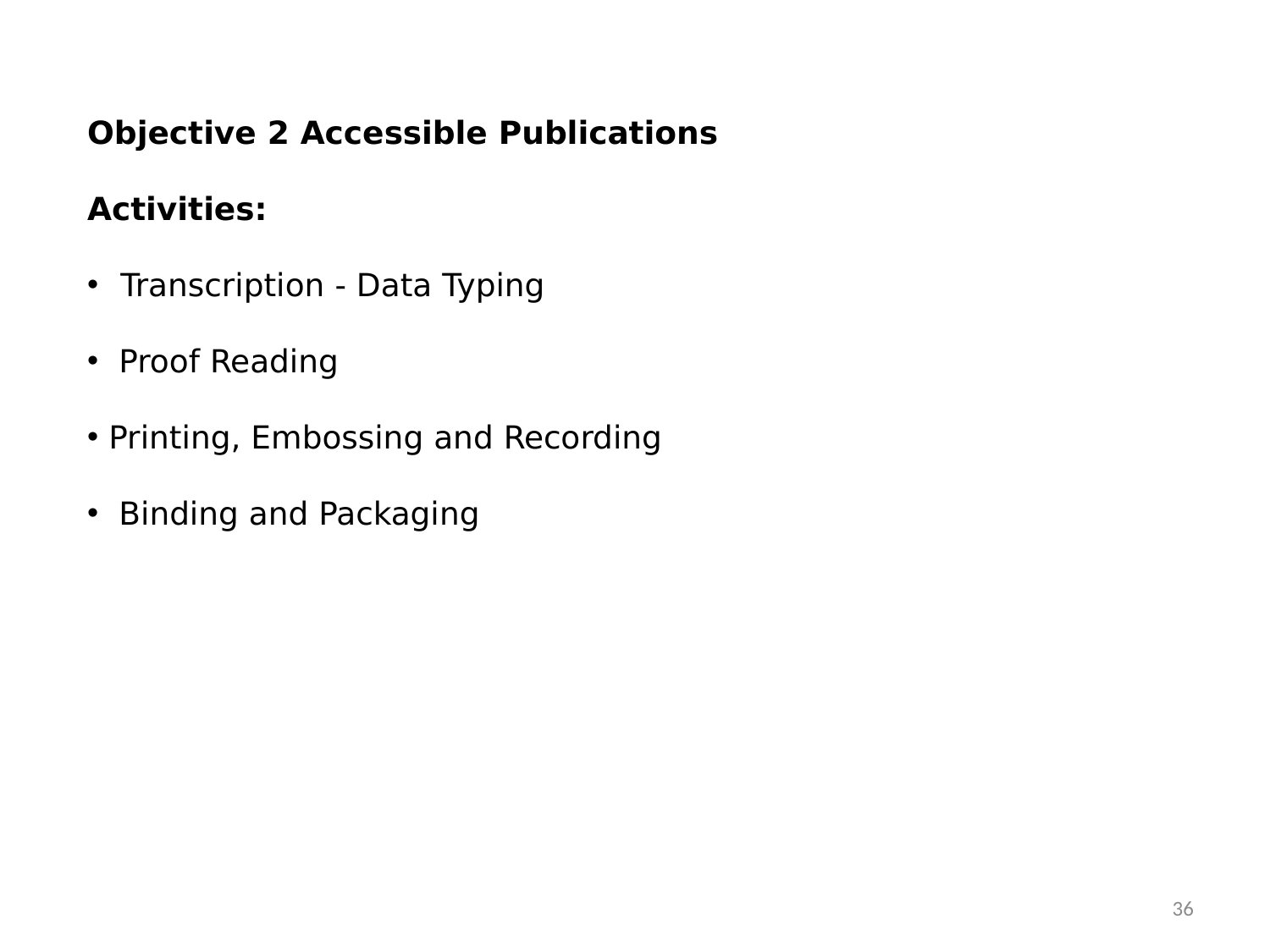

Objective 2 Accessible Publications

Activities:

  Transcription - Data Typing

  Proof Reading

 Printing, Embossing and Recording

  Binding and Packaging

36